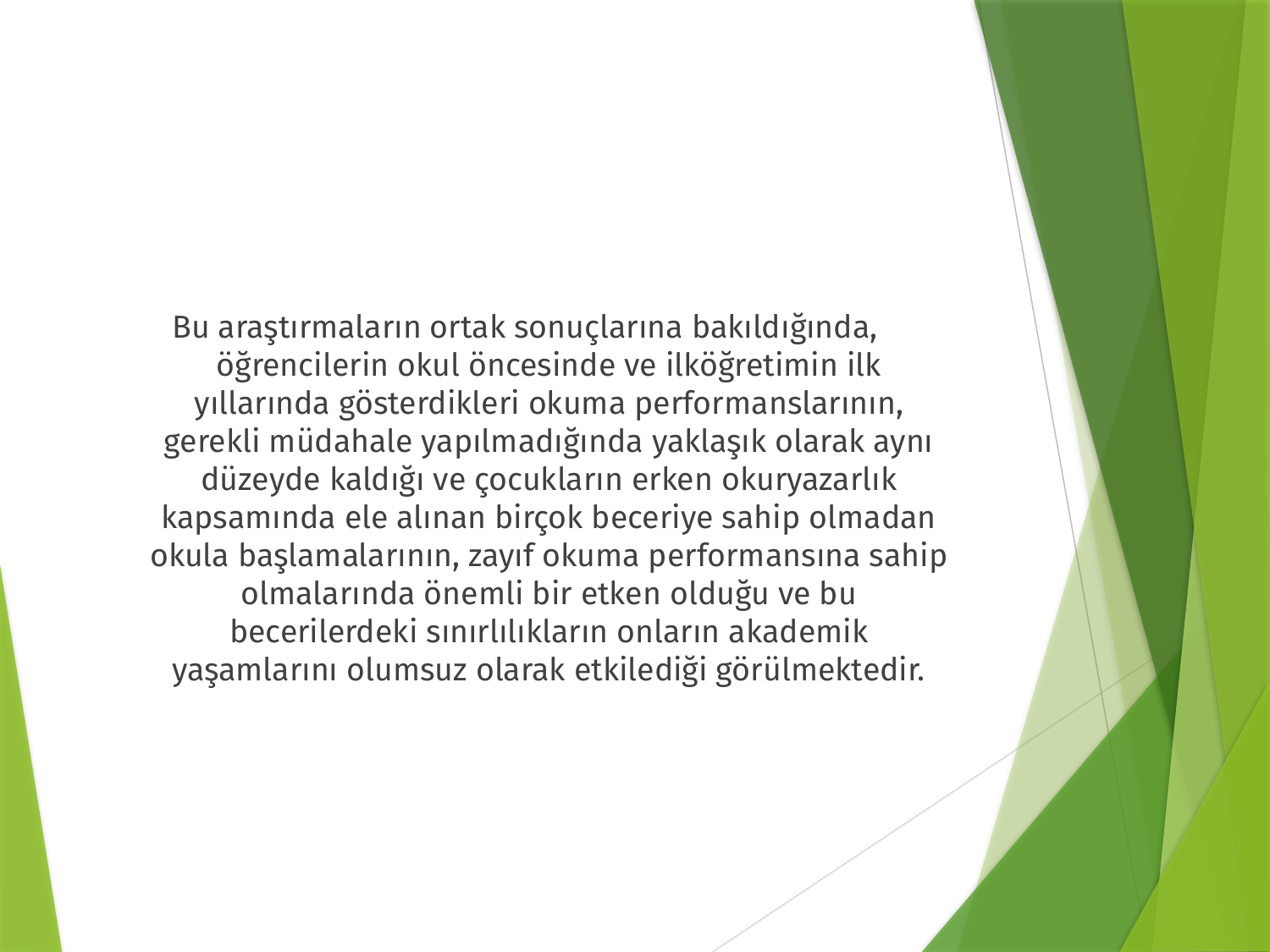

Bu araştırmaların ortak sonuçlarına bakıldığında, öğrencilerin okul öncesinde ve ilköğretimin ilk yıllarında gösterdikleri okuma performanslarının, gerekli müdahale yapılmadığında yaklaşık olarak aynı düzeyde kaldığı ve çocukların erken okuryazarlık kapsamında ele alınan birçok beceriye sahip olmadan okula başlamalarının, zayıf okuma performansına sahip olmalarında önemli bir etken olduğu ve bu becerilerdeki sınırlılıkların onların akademik yaşamlarını olumsuz olarak etkilediği görülmektedir.